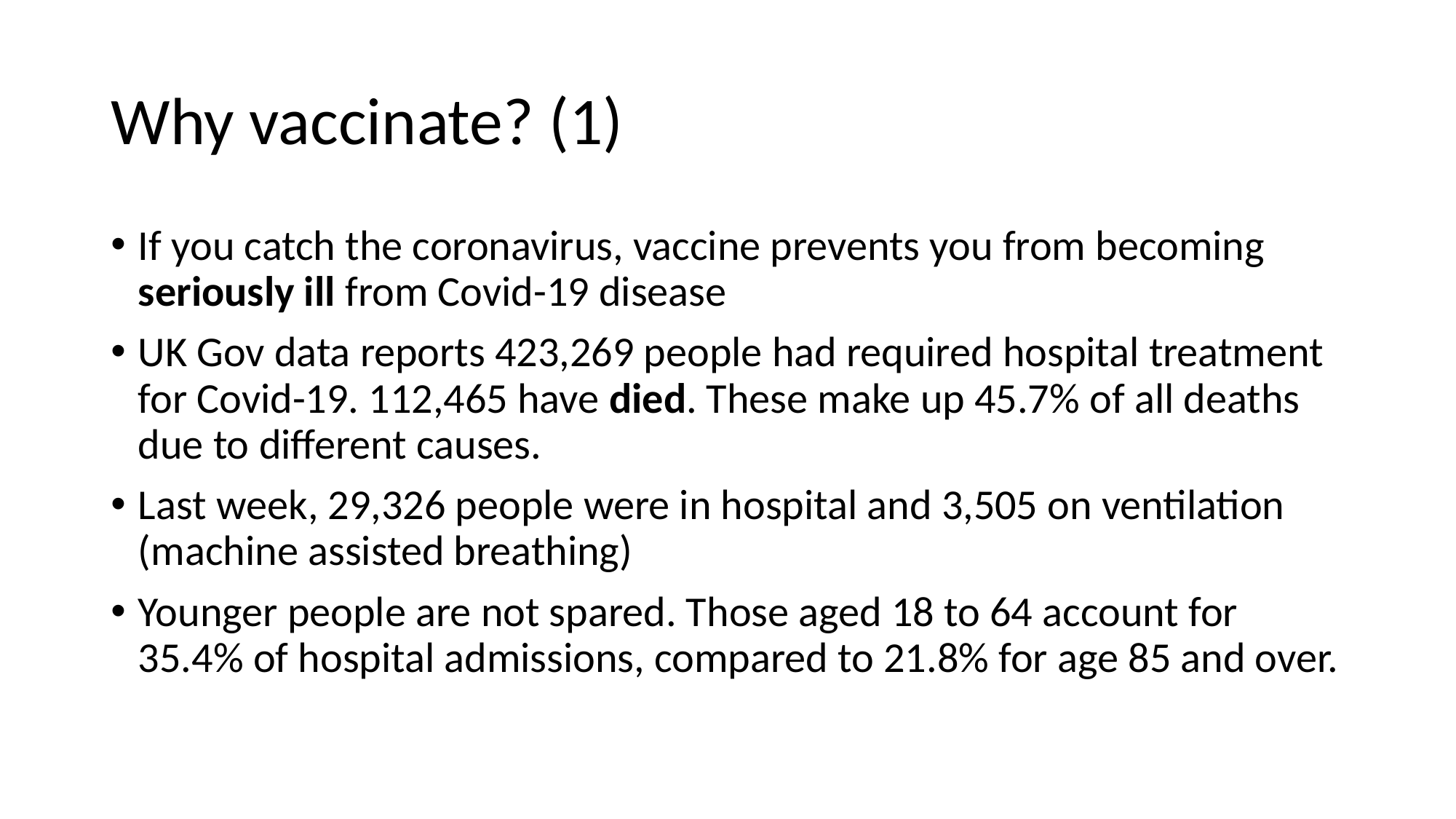

# Why vaccinate? (1)
If you catch the coronavirus, vaccine prevents you from becoming seriously ill from Covid-19 disease
UK Gov data reports 423,269 people had required hospital treatment for Covid-19. 112,465 have died. These make up 45.7% of all deaths due to different causes.
Last week, 29,326 people were in hospital and 3,505 on ventilation (machine assisted breathing)
Younger people are not spared. Those aged 18 to 64 account for 35.4% of hospital admissions, compared to 21.8% for age 85 and over.